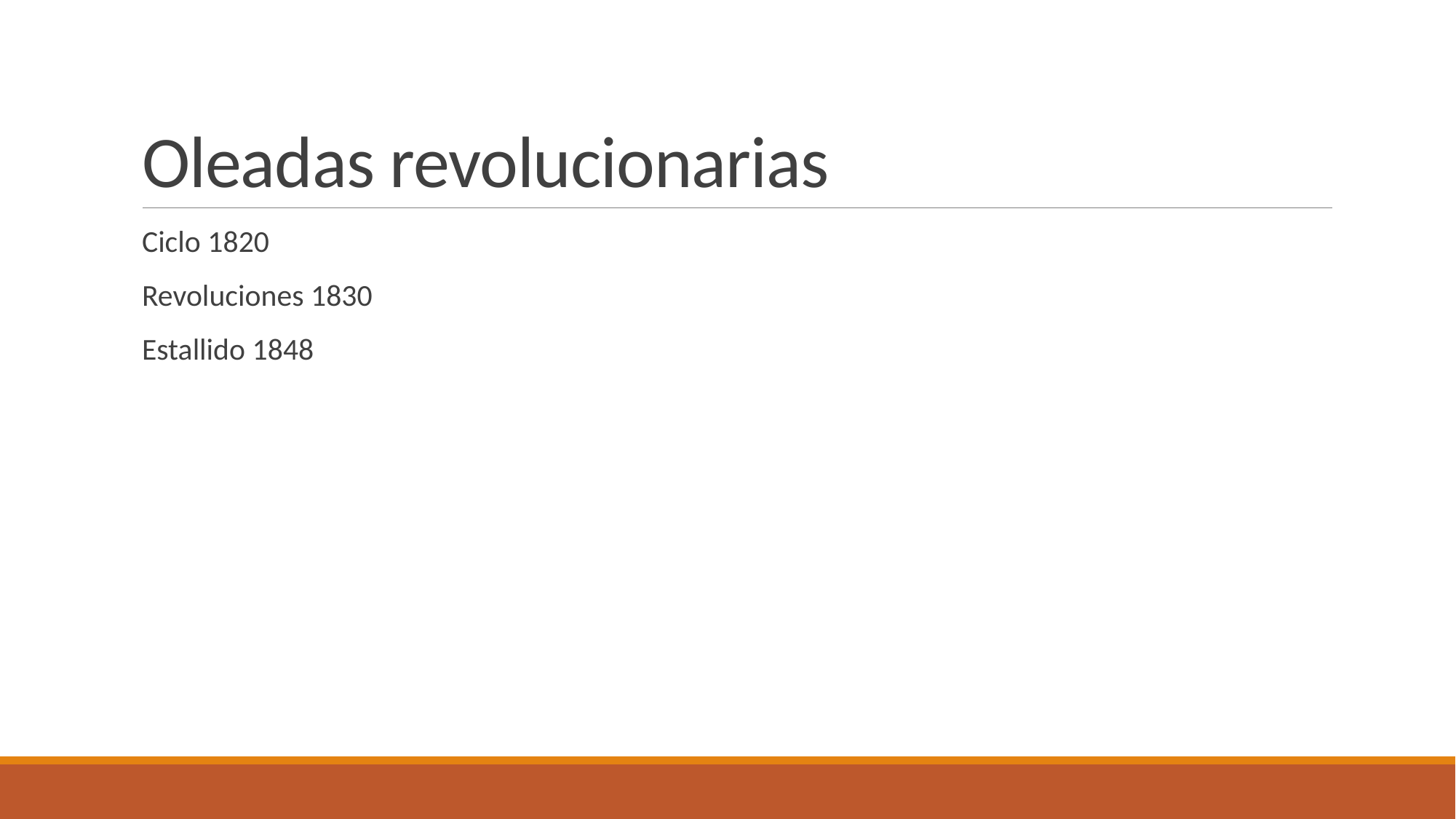

# Oleadas revolucionarias
Ciclo 1820
Revoluciones 1830
Estallido 1848